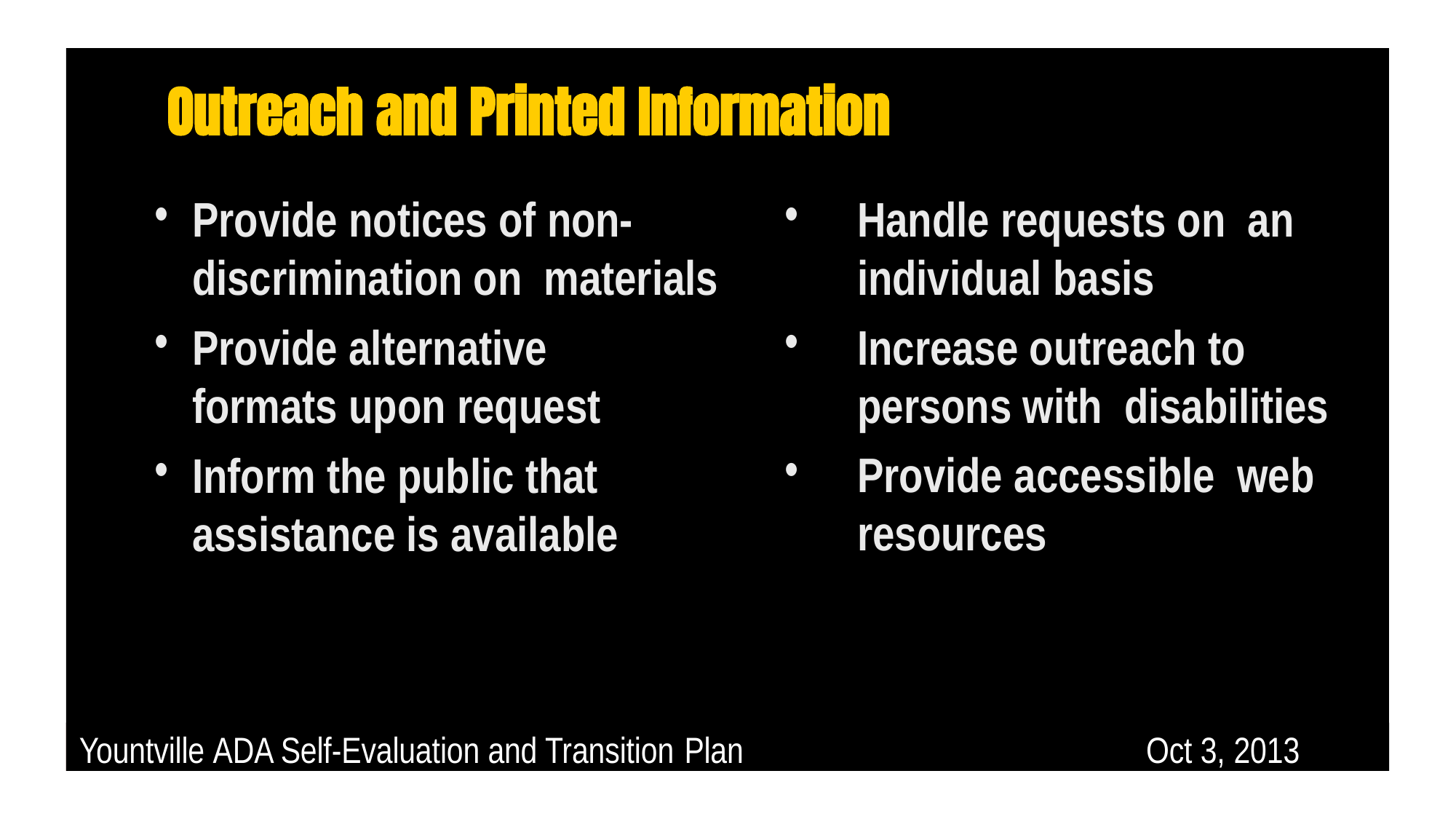

# Outreach and Printed Information
Provide notices of non-  discrimination on  materials
Provide alternative  formats upon request
Inform the public that  assistance is available
Handle requests on  an individual basis
Increase outreach to  persons with  disabilities
Provide accessible  web resources
Yountville ADA Self-Evaluation and Transition Plan
Oct 3, 2013